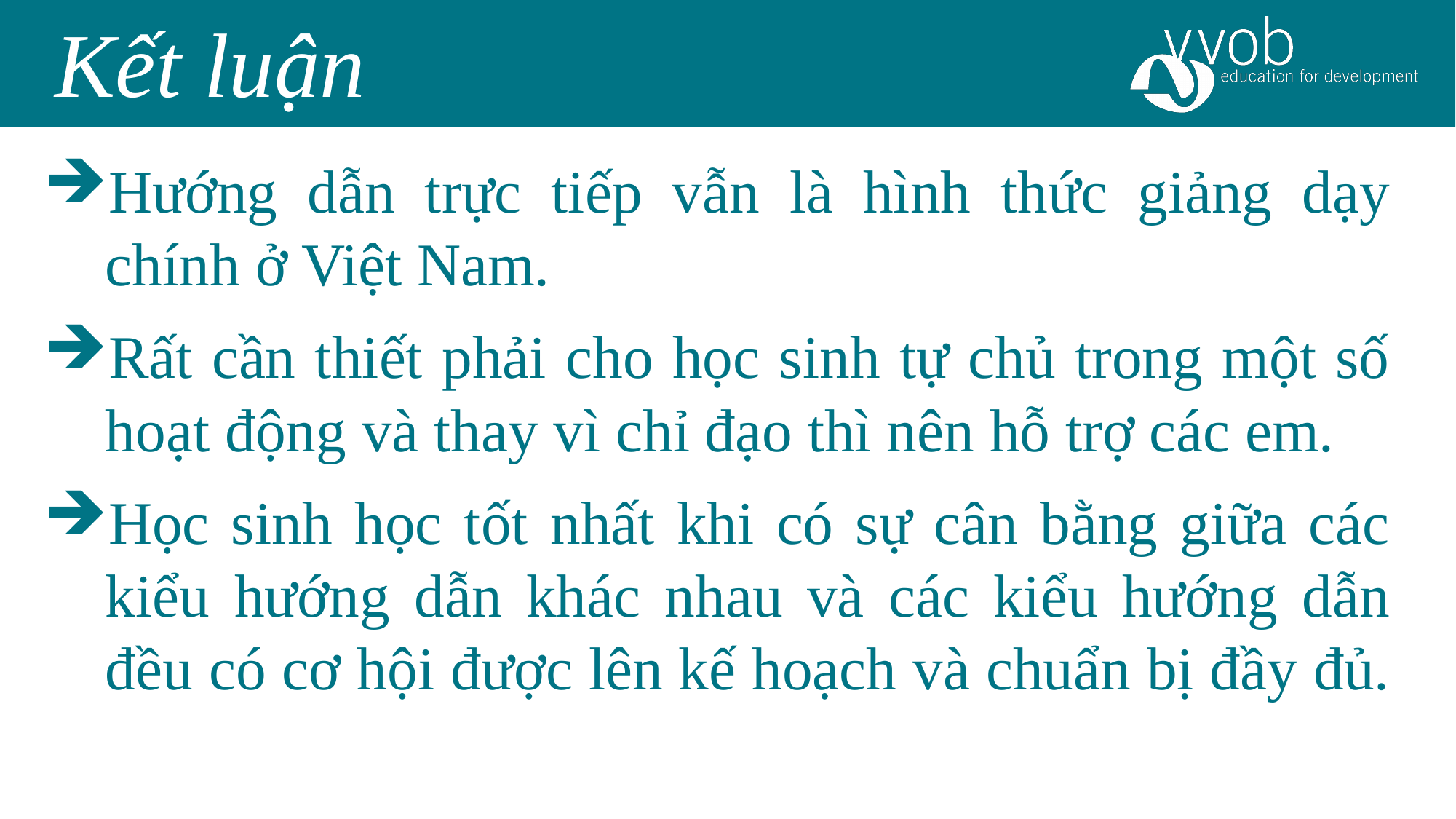

Kết luận

Hướng dẫn trực tiếp vẫn là hình thức giảng dạy chính ở Việt Nam.
Rất cần thiết phải cho học sinh tự chủ trong một số hoạt động và thay vì chỉ đạo thì nên hỗ trợ các em.
Học sinh học tốt nhất khi có sự cân bằng giữa các kiểu hướng dẫn khác nhau và các kiểu hướng dẫn đều có cơ hội được lên kế hoạch và chuẩn bị đầy đủ.